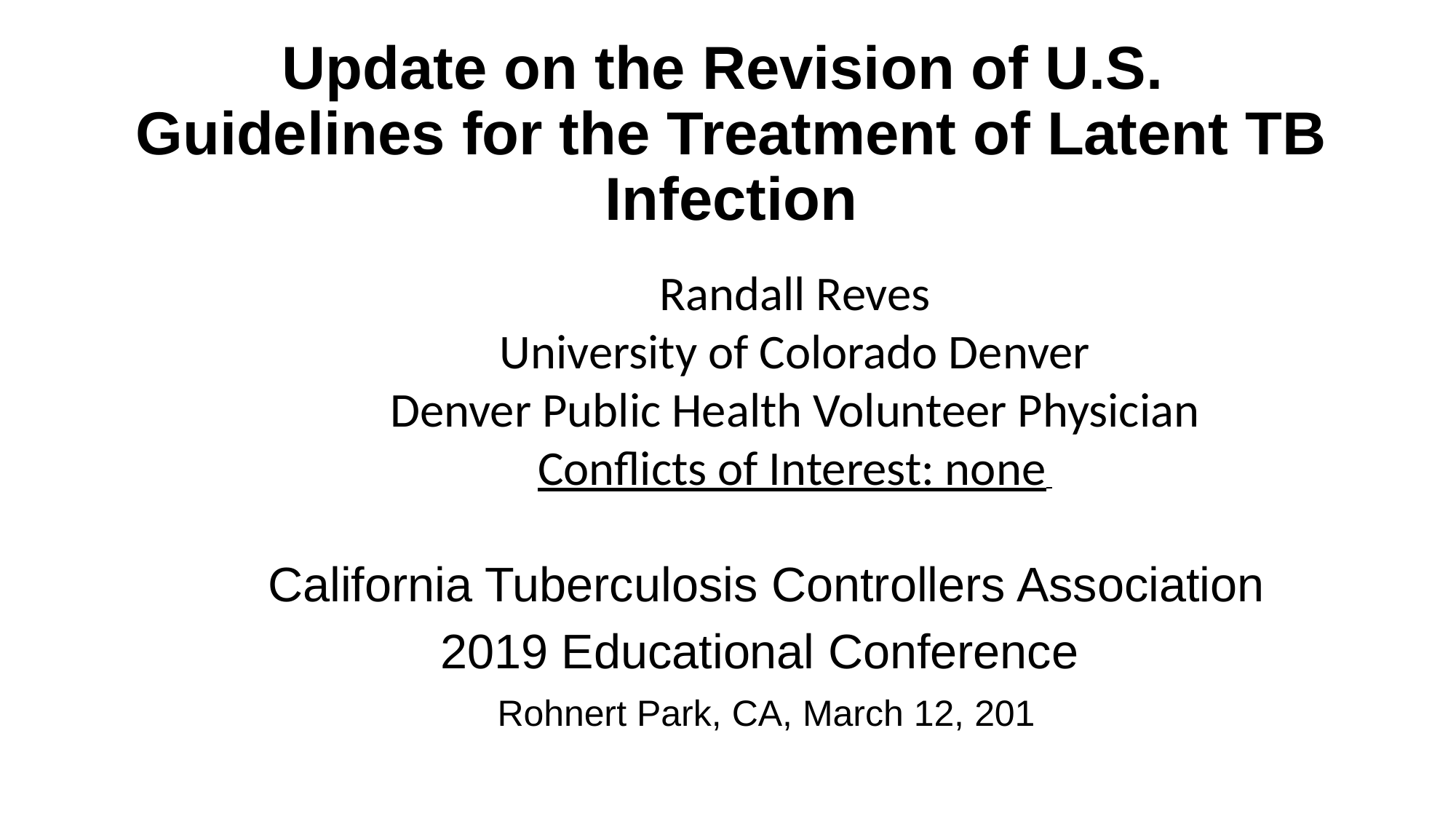

# Update on the Revision of U.S. Guidelines for the Treatment of Latent TB Infection
Randall Reves
University of Colorado Denver
Denver Public Health Volunteer Physician
Conflicts of Interest: none
California Tuberculosis Controllers Association
2019 Educational Conference
Rohnert Park, CA, March 12, 201